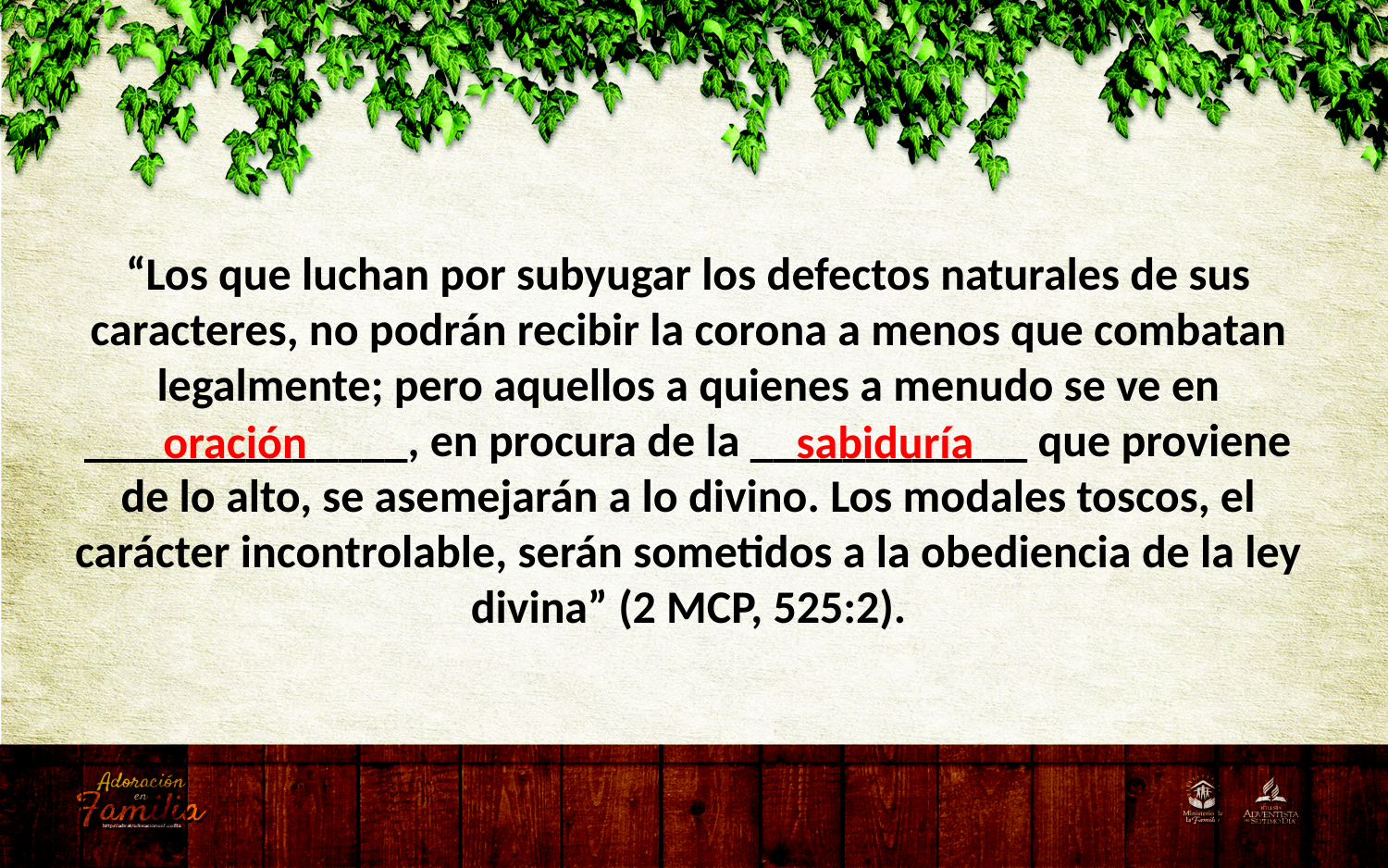

“Los que luchan por subyugar los defectos naturales de sus caracteres, no podrán recibir la corona a menos que combatan legalmente; pero aquellos a quienes a menudo se ve en ______________, en procura de la ____________ que proviene de lo alto, se asemejarán a lo divino. Los modales toscos, el carácter incontrolable, serán sometidos a la obediencia de la ley divina” (2 MCP, 525:2).
sabiduría
oración